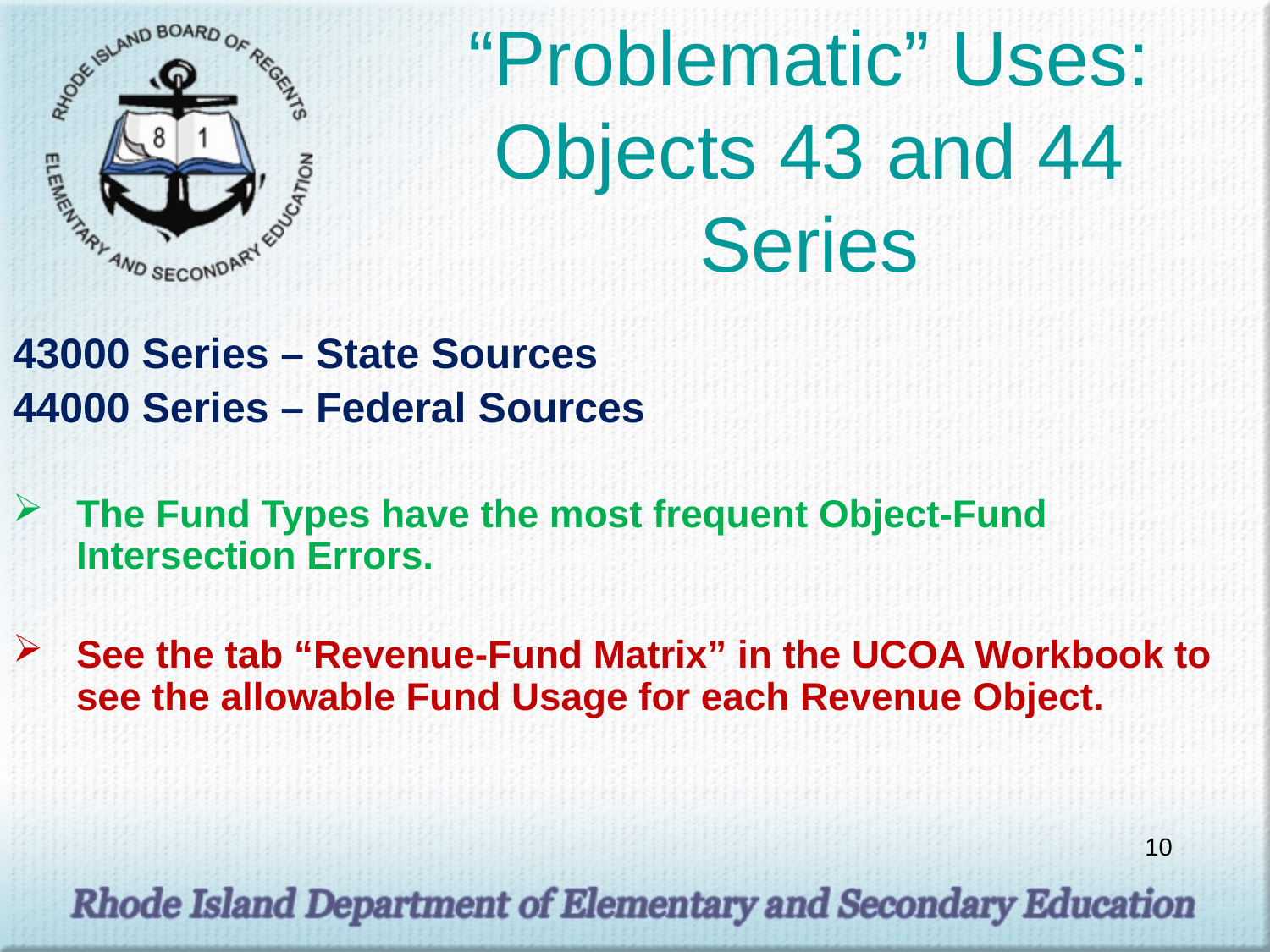

# “Problematic” Uses: Objects 43 and 44 Series

43000 Series – State Sources
44000 Series – Federal Sources

The Fund Types have the most frequent Object-Fund Intersection Errors.

See the tab “Revenue-Fund Matrix” in the UCOA Workbook to see the allowable Fund Usage for each Revenue Object.

10